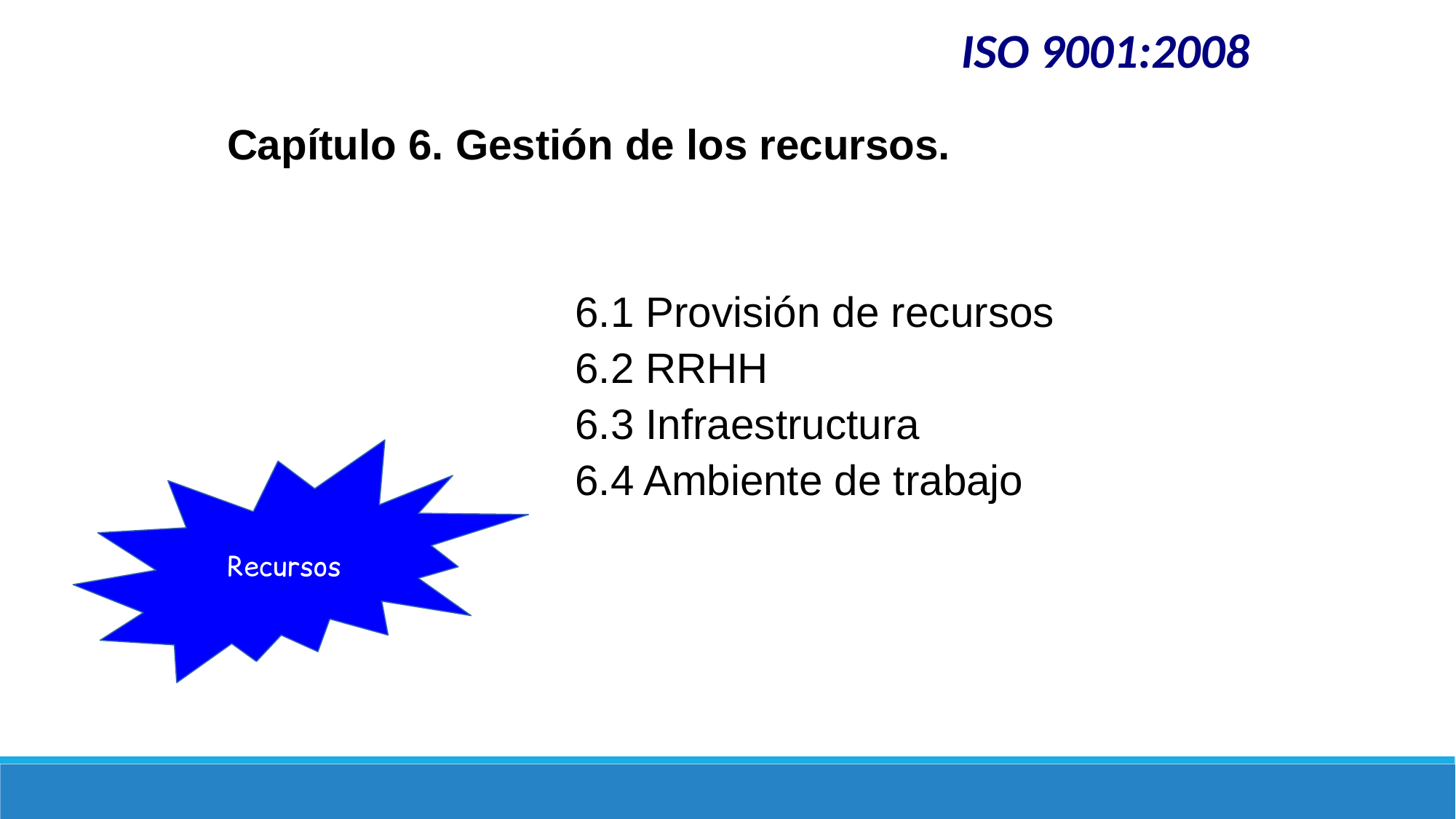

ISO 9001:2008
Capítulo 6. Gestión de los recursos.

				6.1 Provisión de recursos
 				6.2 RRHH
 				6.3 Infraestructura
				6.4 Ambiente de trabajo

Recursos